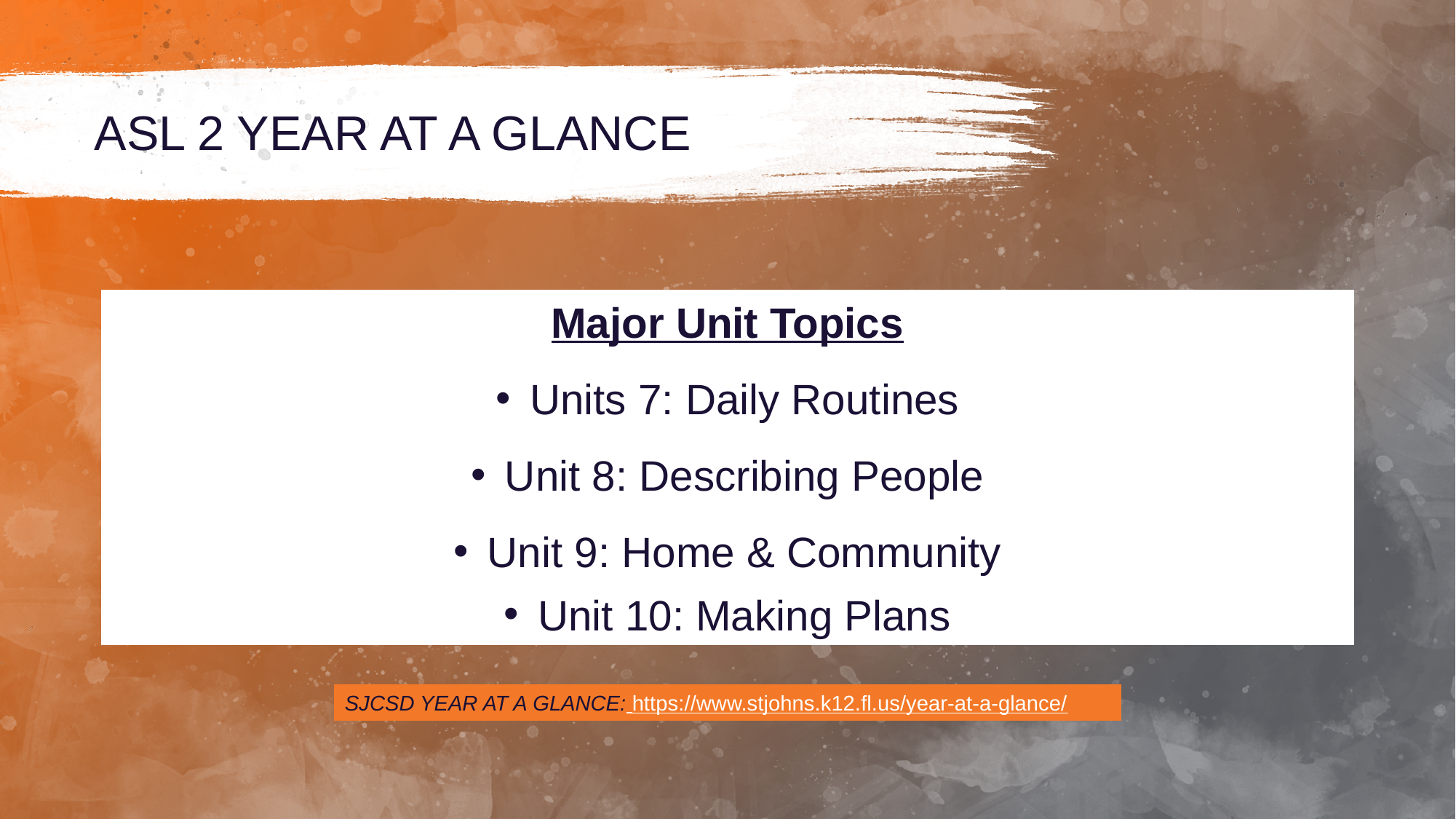

# ASL 2 YEAR AT A GLANCE
Major Unit Topics
Units 7: Daily Routines
Unit 8: Describing People
Unit 9: Home & Community
Unit 10: Making Plans
SJCSD YEAR AT A GLANCE: https://www.stjohns.k12.fl.us/year-at-a-glance/